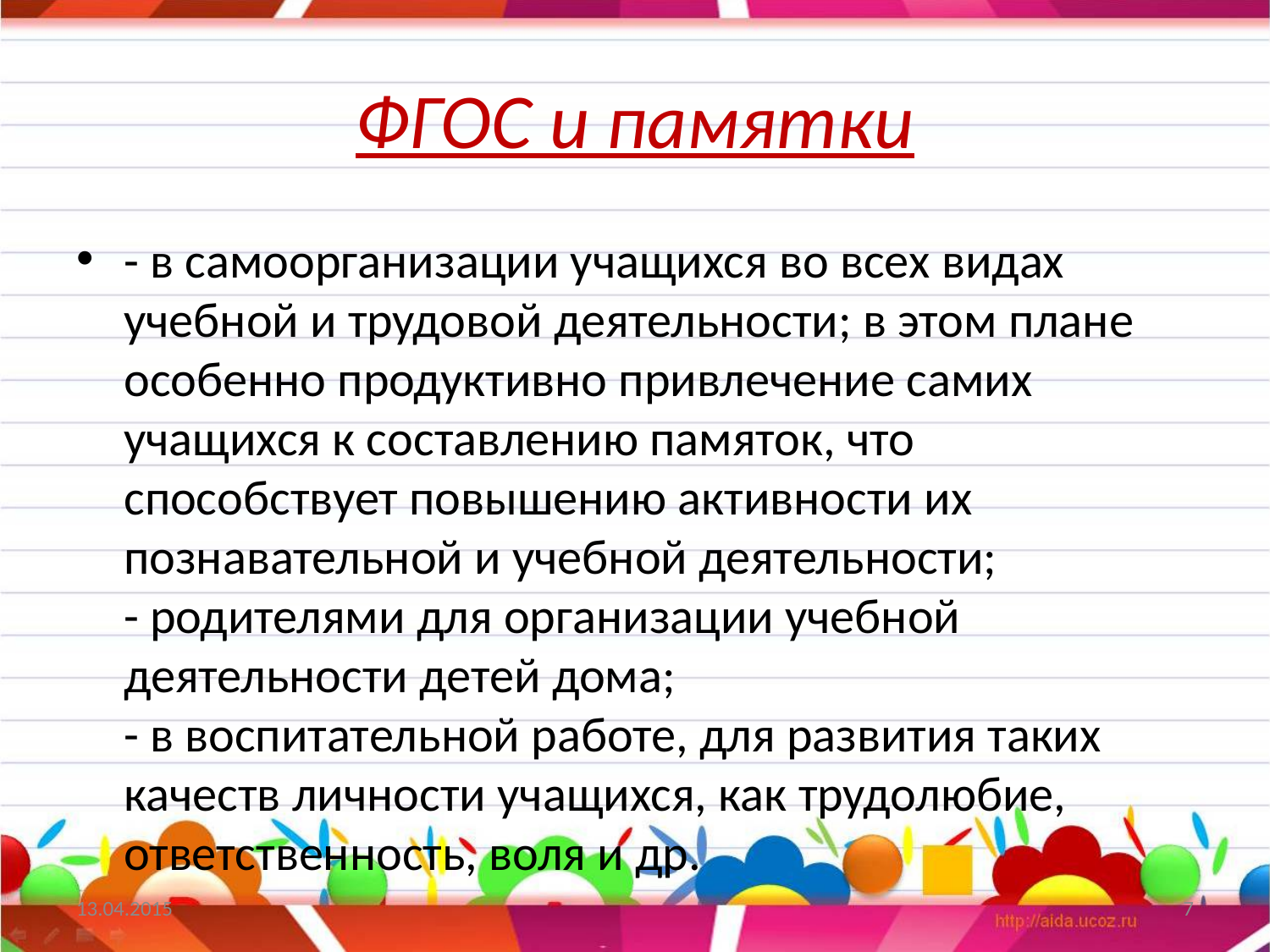

# ФГОС и памятки
- в самоорганизации учащихся во всех видах учебной и трудовой деятельности; в этом плане особенно продуктивно привлечение самих учащихся к составлению памяток, что способствует повышению активности их познавательной и учебной деятельности;
- родителями для организации учебной деятельности детей дома;
- в воспитательной работе, для развития таких качеств личности учащихся, как трудолюбие, ответственность, воля и др.
13.04.2015
7